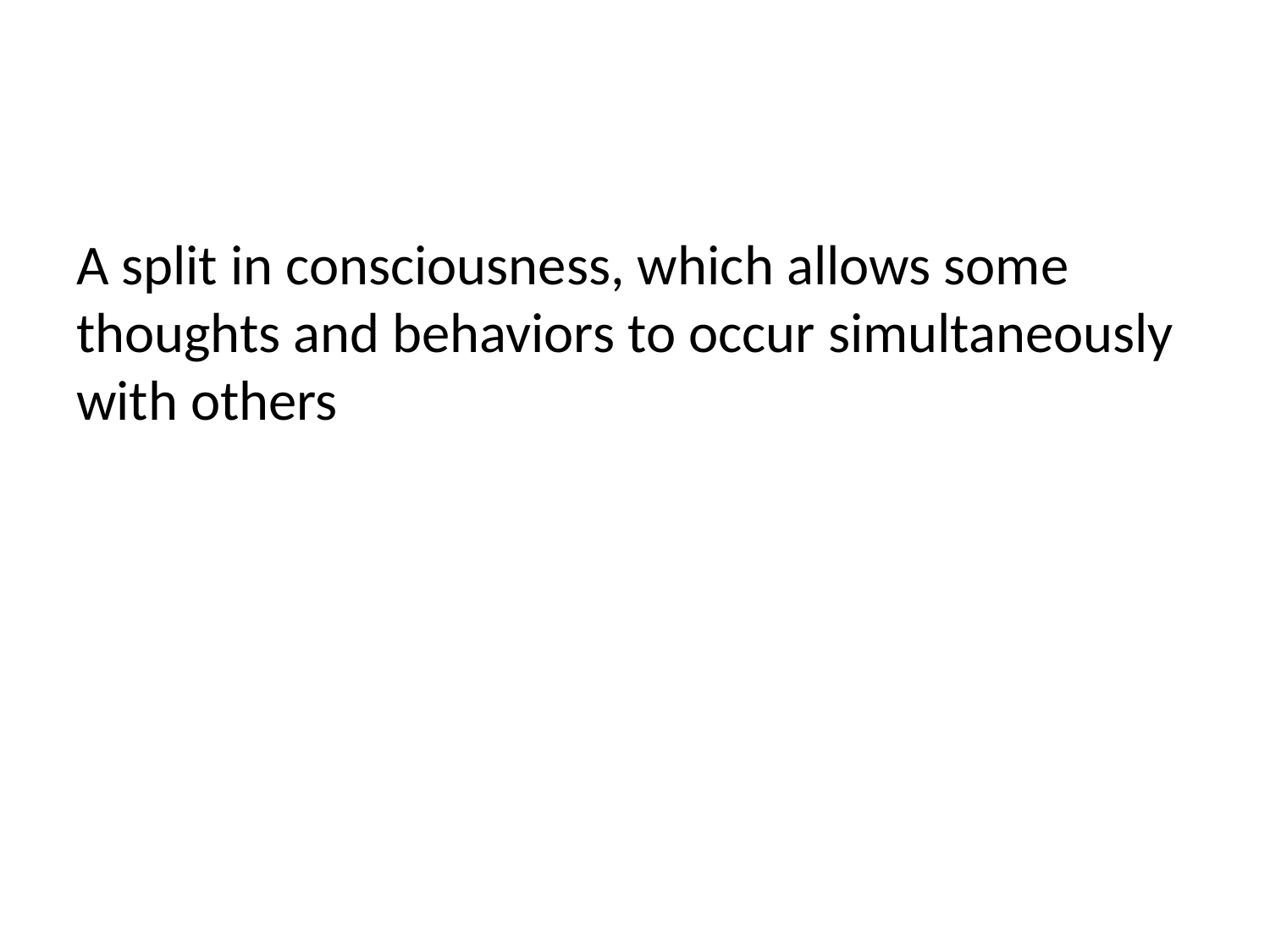

#
A split in consciousness, which allows some thoughts and behaviors to occur simultaneously with others